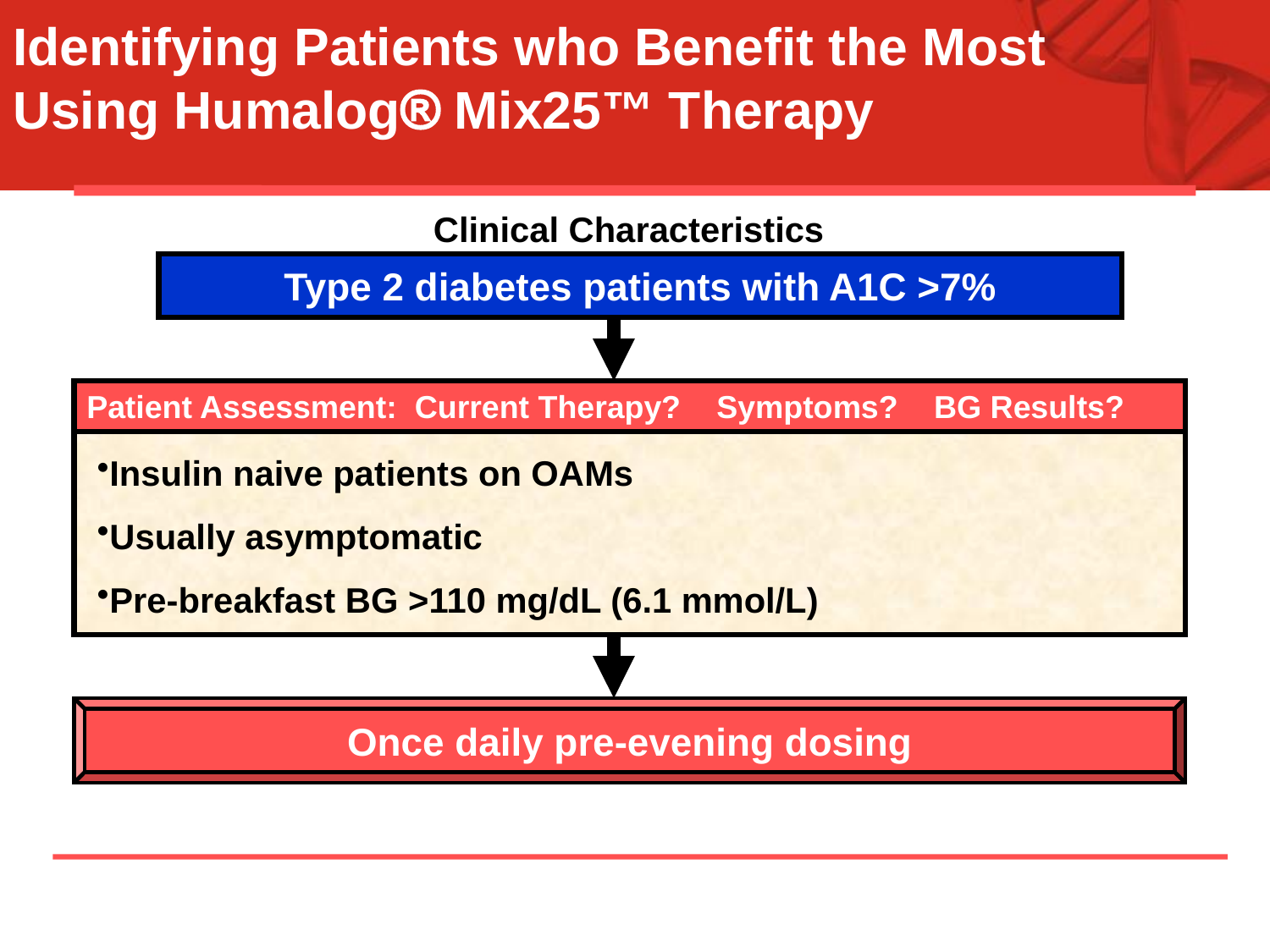

Identifying Patients who Benefit the Most Using Humalog® Mix25™ Therapy

   Clinical Characteristics
Type 2 diabetes patients with A1C >7%

Patient Assessment:  Current Therapy?    Symptoms?    BG Results?

Insulin naive patients on OAMs
Usually asymptomatic
Pre-breakfast BG >110 mg/dL (6.1 mmol/L)

Once daily pre-evening dosing